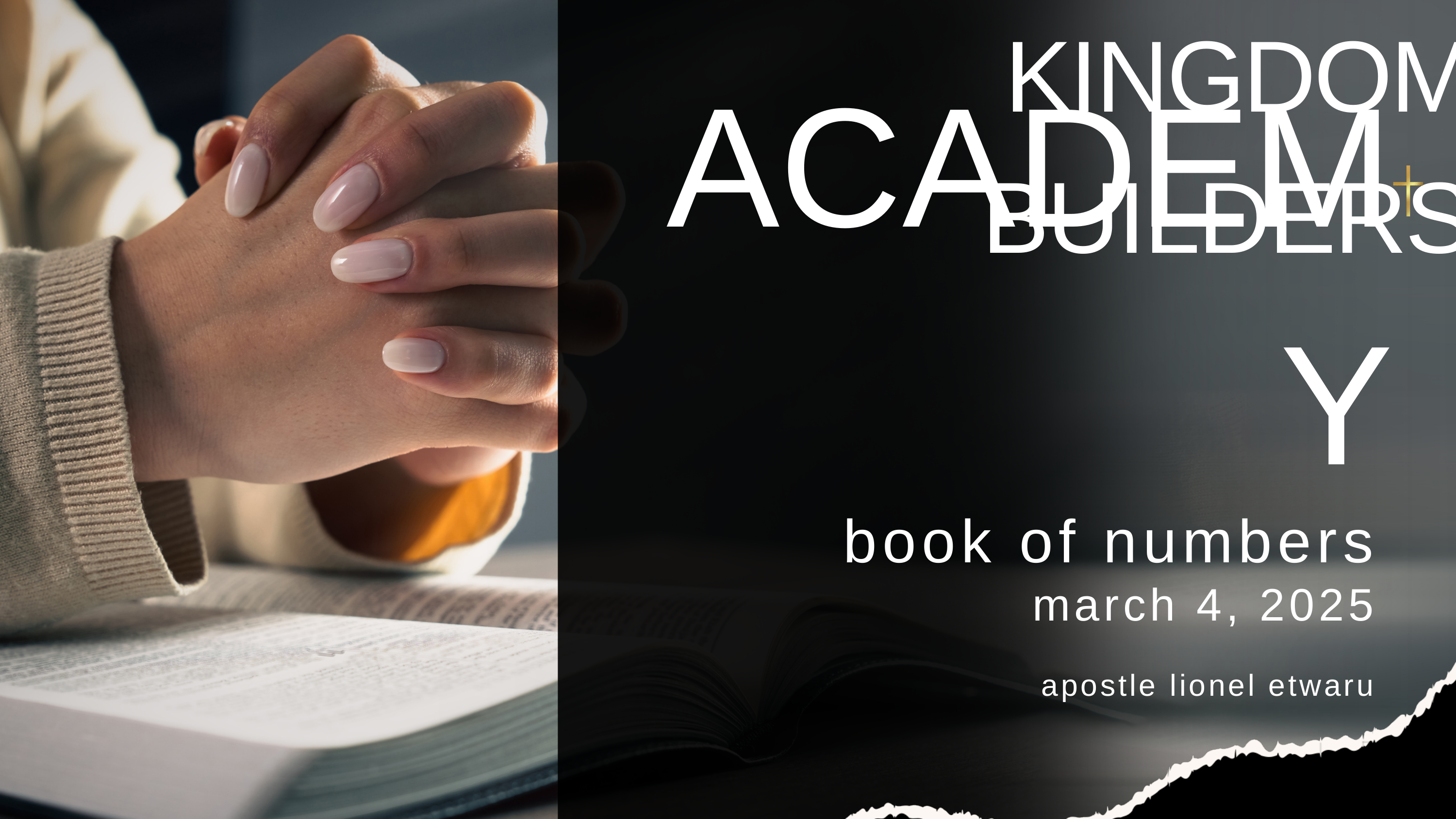

KINGDOM BUILDERS
ACADEMY

book of numbers
march 4, 2025

apostle lionel etwaru